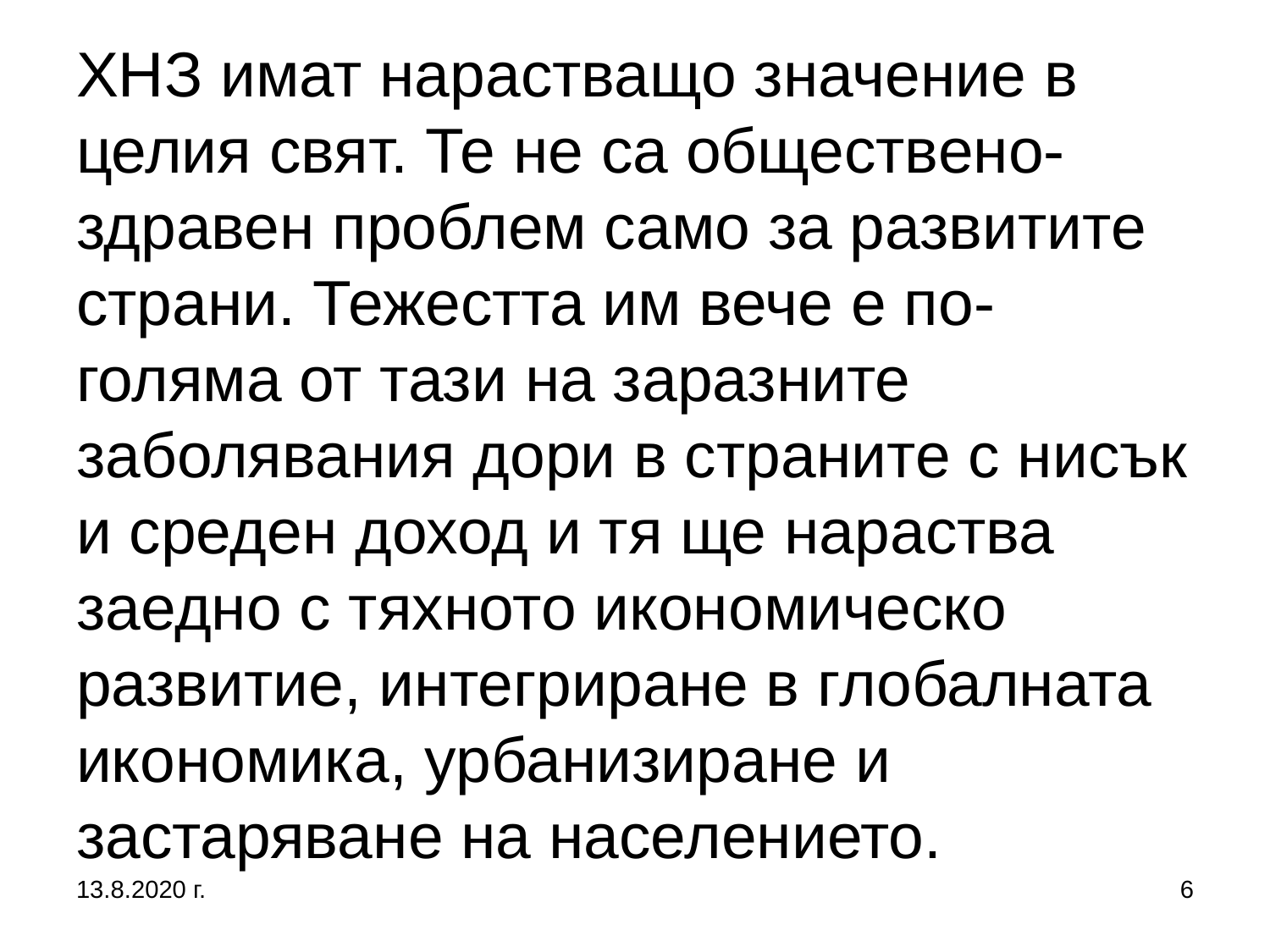

# ХНЗ имат нарастващо значение в целия свят. Те не са обществено-здравен проблем само за развитите страни. Тежестта им вече е по-голяма от тази на заразните заболявания дори в страните с нисък и среден доход и тя ще нараства заедно с тяхното икономическо развитие, интегриране в глобалната икономика, урбанизиране и застаряване на населението.
13.8.2020 г.
6